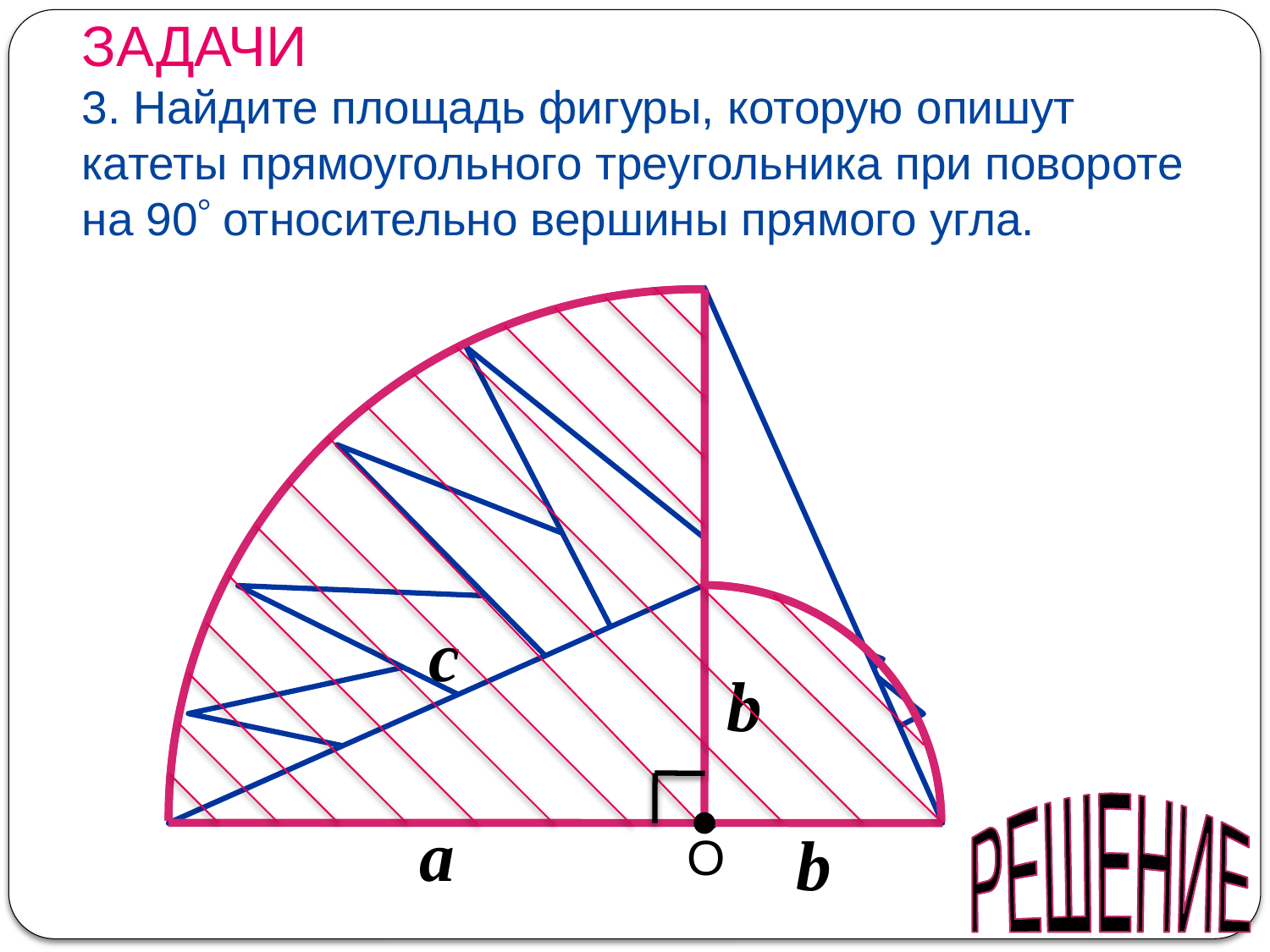

ЗАДАЧИ
3. Найдите площадь фигуры, которую опишут катеты прямоугольного треугольника при повороте на 90° относительно вершины прямого угла.

c
b
РЕШЕНИЕ
a

b
О